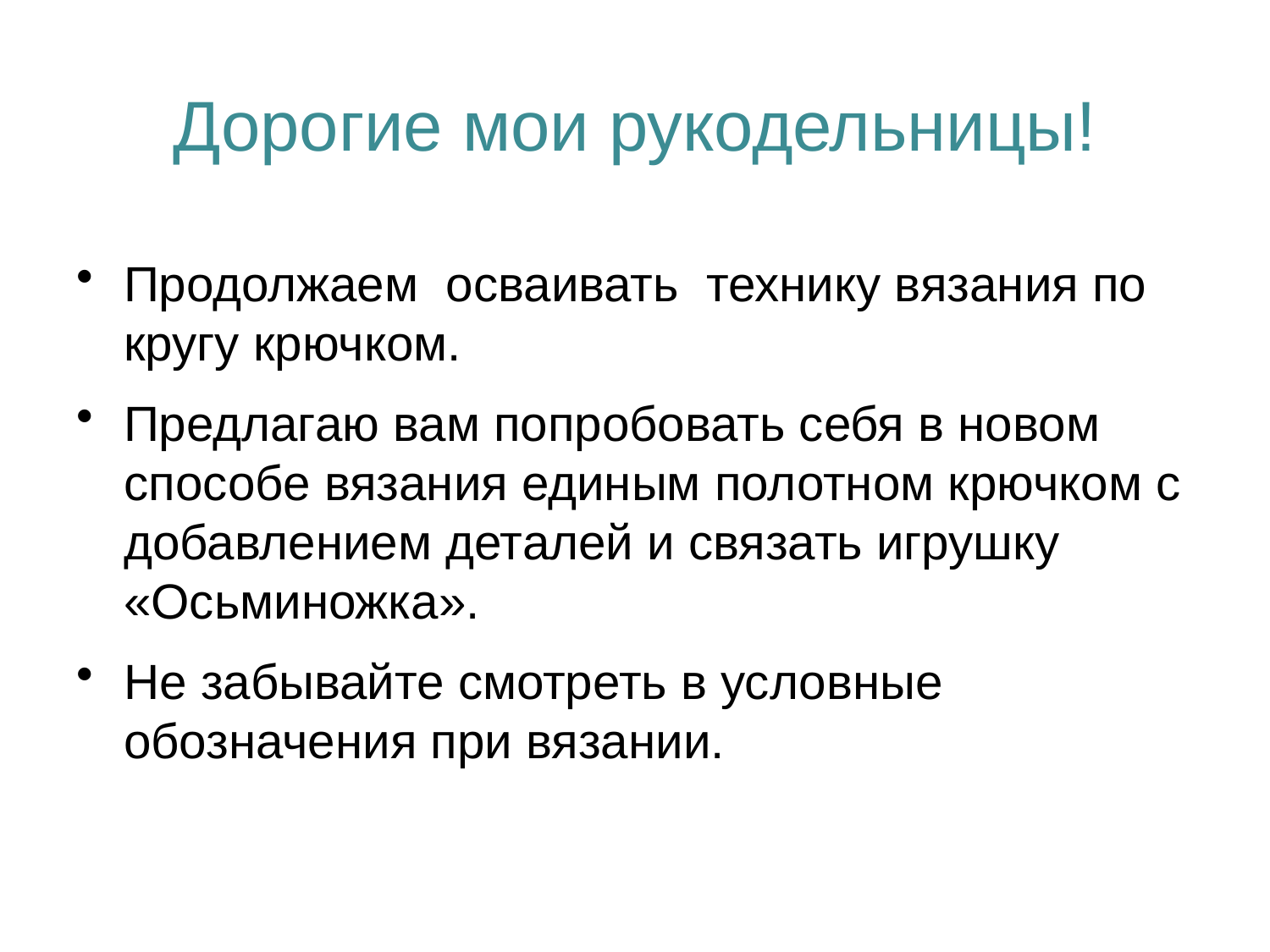

Дорогие мои рукодельницы!
Продолжаем  осваивать  технику вязания по кругу крючком.
Предлагаю вам попробовать себя в новом способе вязания единым полотном крючком с добавлением деталей и связать игрушку «Осьминожка».
Не забывайте смотреть в условные обозначения при вязании.